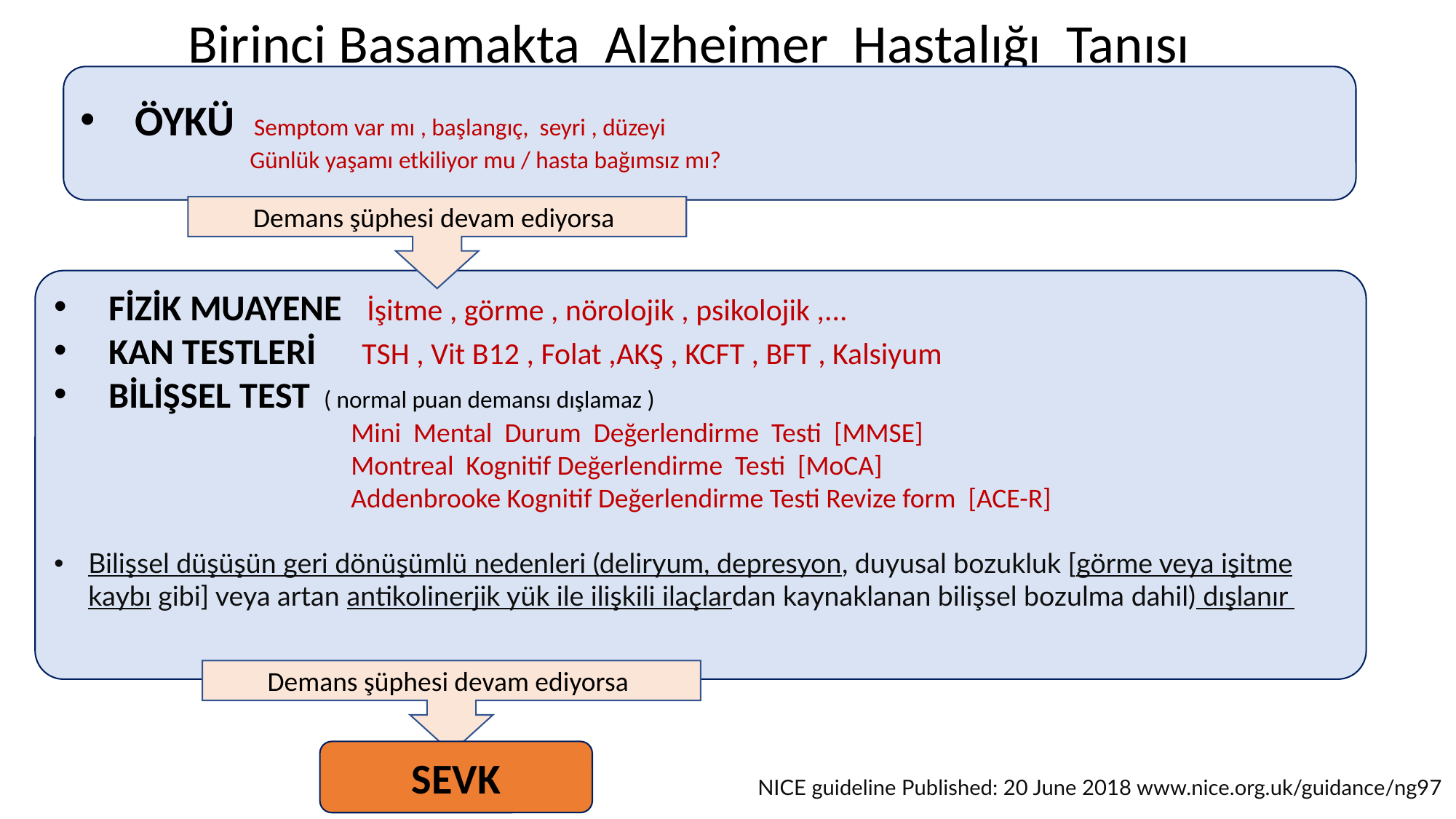

# Birinci Basamakta  Alzheimer  Hastalığı  Tanısı
ÖYKÜ  Semptom var mı , başlangıç,  seyri , düzeyi
                               Günlük yaşamı etkiliyor mu / hasta bağımsız mı?
Demans şüphesi devam ediyorsa
FİZİK MUAYENE   İşitme , görme , nörolojik , psikolojik ,...
KAN TESTLERİ      TSH , Vit B12 , Folat ,AKŞ , KCFT , BFT , Kalsiyum
BİLİŞSEL TEST  ( normal puan demansı dışlamaz )
                                                Mini  Mental  Durum  Değerlendirme  Testi  [MMSE]
                                                Montreal  Kognitif Değerlendirme  Testi  [MoCA]
                                                Addenbrooke Kognitif Değerlendirme Testi Revize form  [ACE-R]

Bilişsel düşüşün geri dönüşümlü nedenleri (deliryum, depresyon, duyusal bozukluk [görme veya işitme kaybı gibi] veya artan antikolinerjik yük ile ilişkili ilaçlardan kaynaklanan bilişsel bozulma dahil) dışlanır

Demans şüphesi devam ediyorsa
SEVK
NICE guideline Published: 20 June 2018 www.nice.org.uk/guidance/ng97